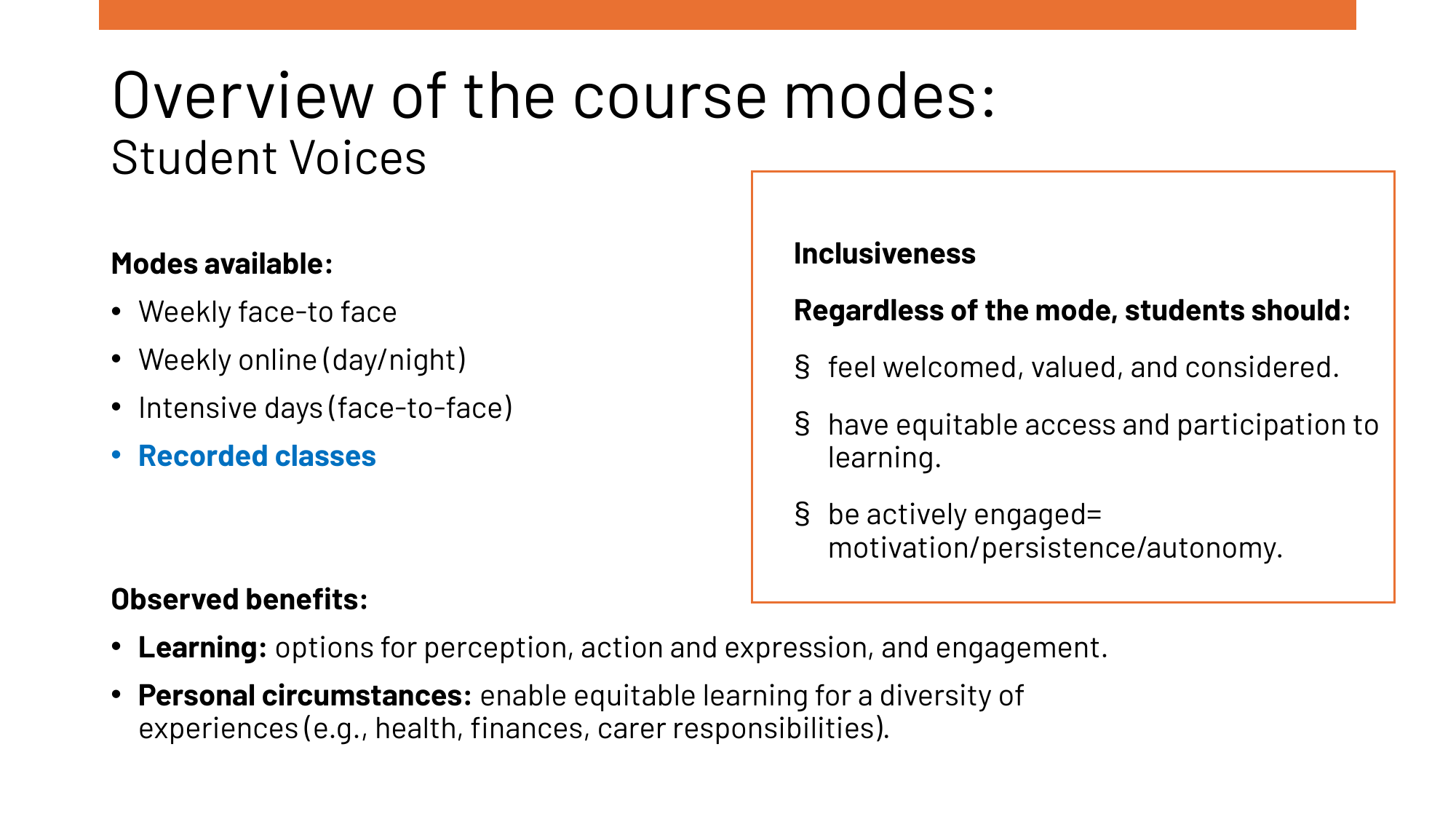

# Overview of the course modes: Student Voices

Inclusiveness
Regardless of the mode, students should:
feel welcomed, valued, and considered.
have equitable access and participation to learning.
be actively engaged= motivation/persistence/autonomy.

Modes available:
Weekly face-to face
Weekly online (day/night)
Intensive days (face-to-face)
Recorded classes

Observed benefits:
Learning: options for perception, action and expression, and engagement.
Personal circumstances: enable equitable learning for a diversity of experiences (e.g., health, finances, carer responsibilities).